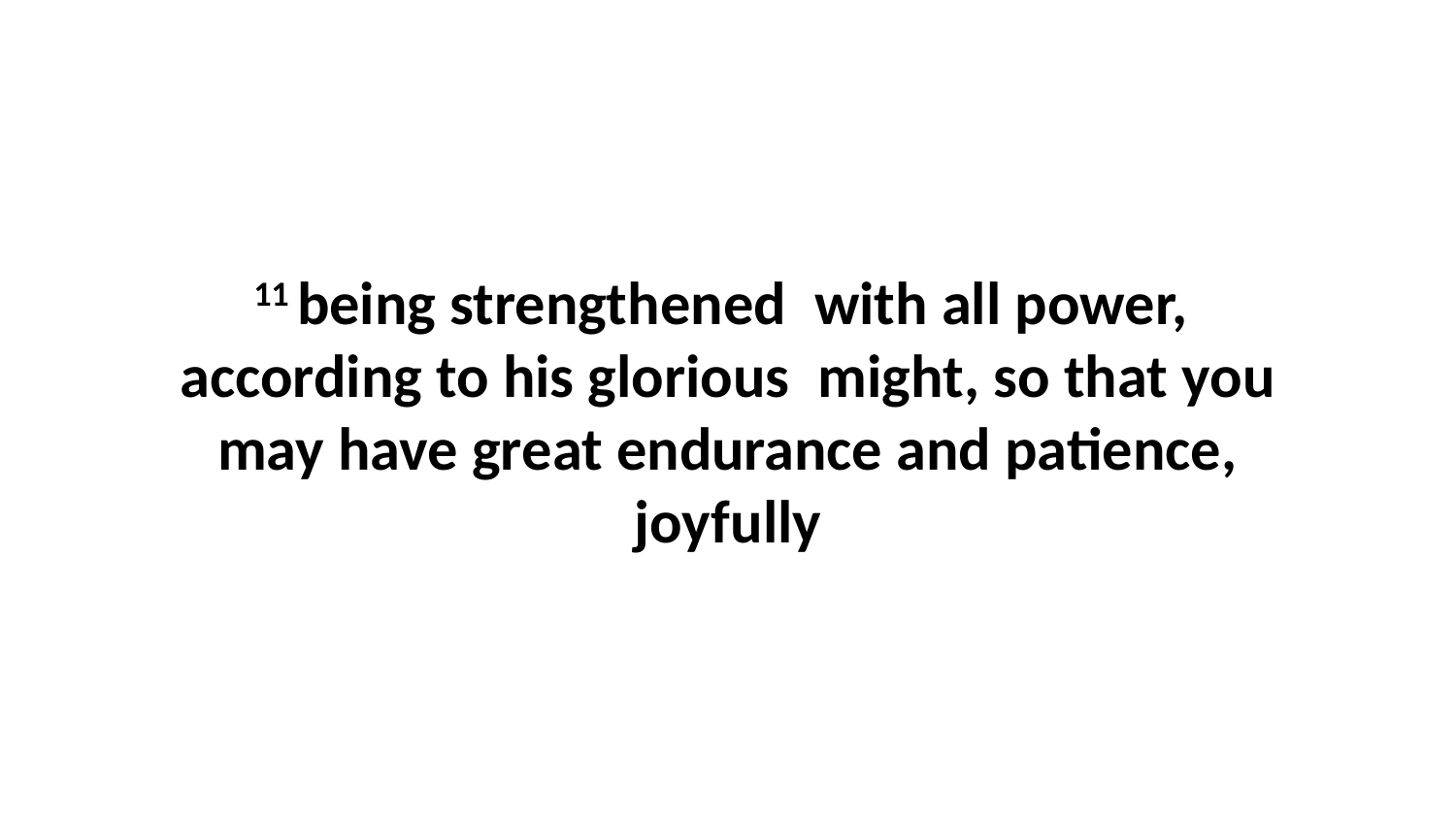

11 being strengthened  with all power,  according to his glorious  might, so that you may have great endurance and patience, joyfully